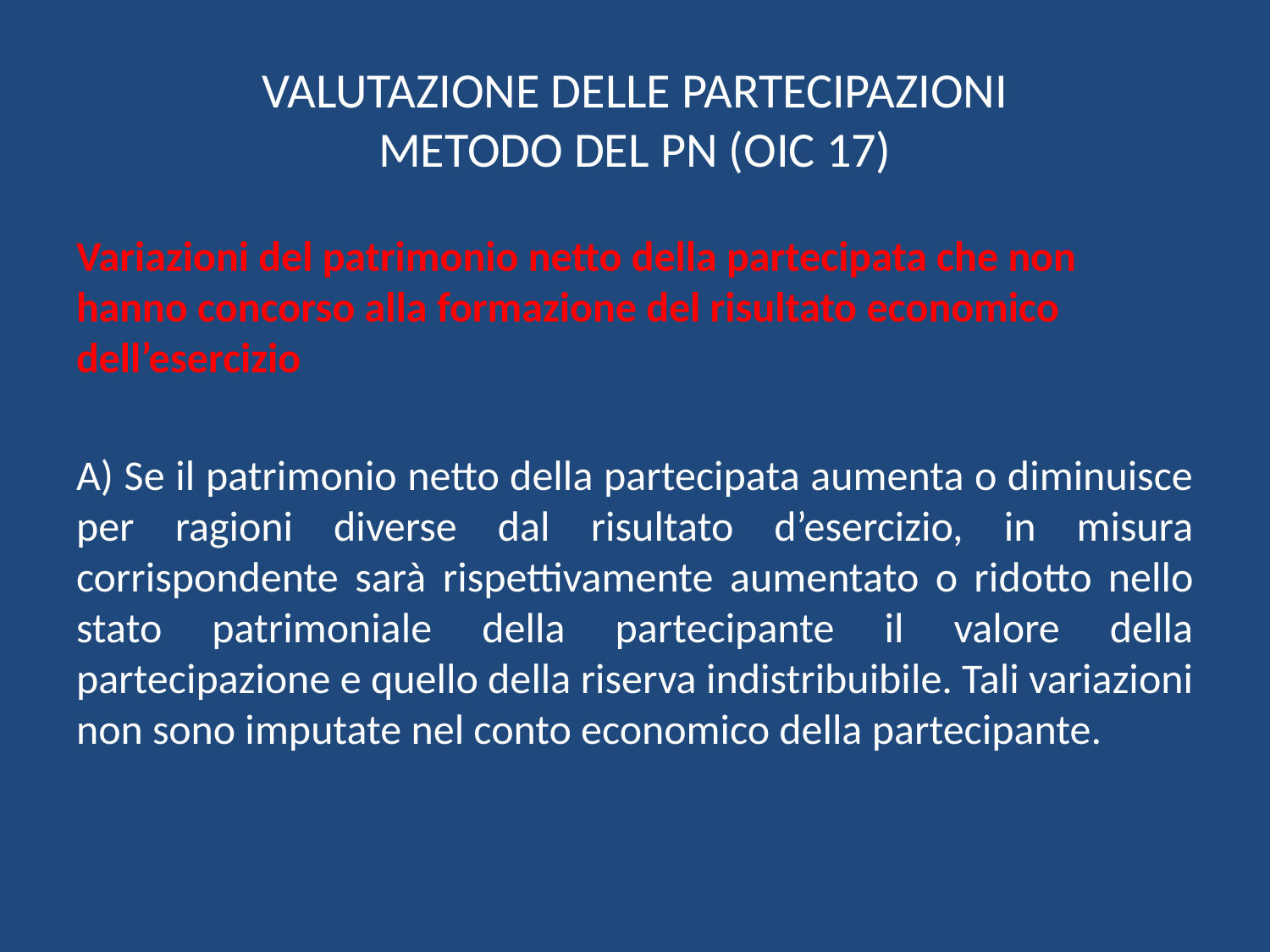

# VALUTAZIONE DELLE PARTECIPAZIONI METODO DEL PN (OIC 17)
Variazioni del patrimonio netto della partecipata che non hanno concorso alla formazione del risultato economico dell’esercizio

A) Se il patrimonio netto della partecipata aumenta o diminuisce per ragioni diverse dal risultato d’esercizio, in misura corrispondente sarà rispettivamente aumentato o ridotto nello stato patrimoniale della partecipante il valore della partecipazione e quello della riserva indistribuibile. Tali variazioni non sono imputate nel conto economico della partecipante.